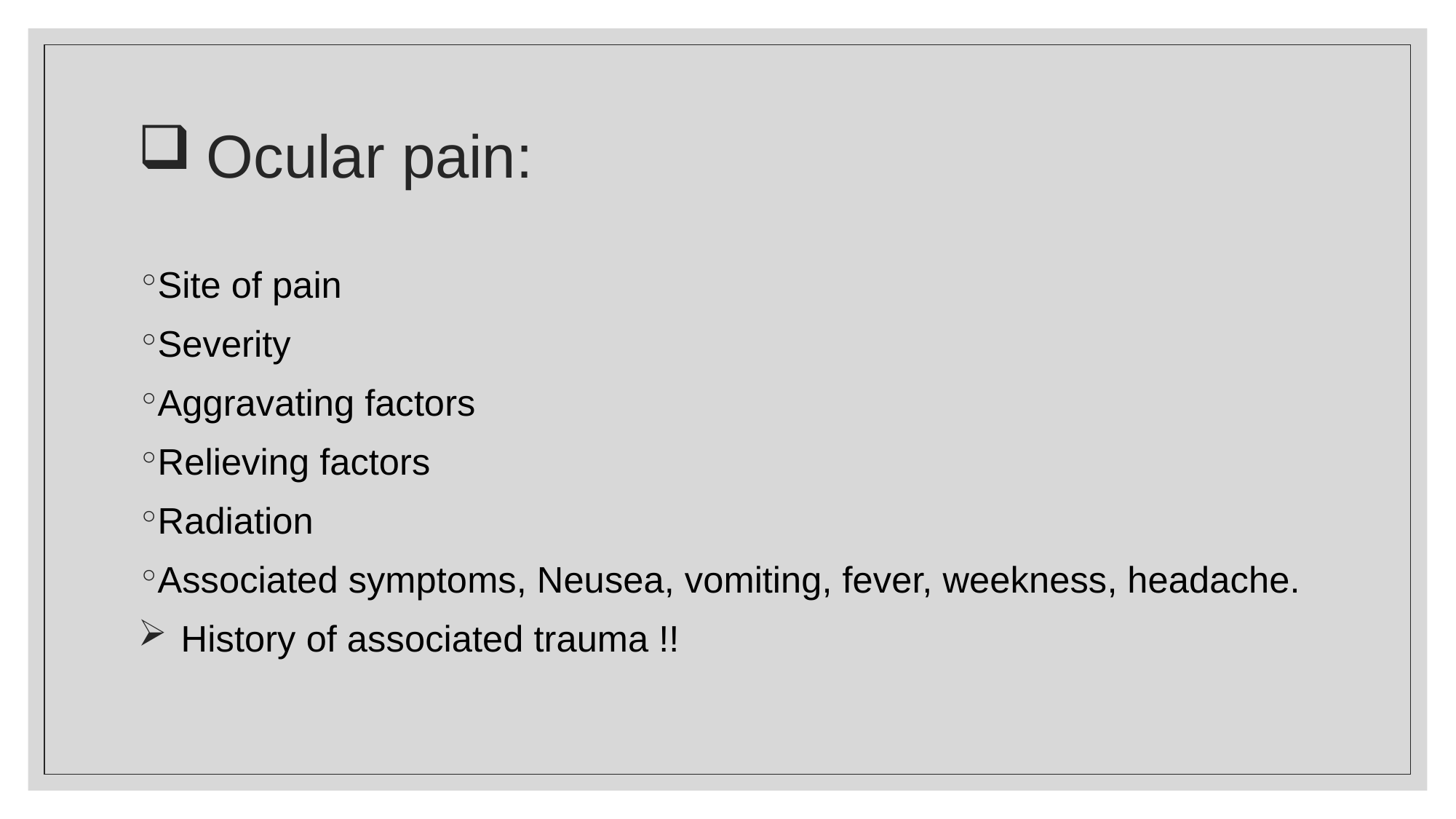

# Ocular pain:
Site of pain
Severity
Aggravating factors
Relieving factors
Radiation
Associated symptoms, Neusea, vomiting, fever, weekness, headache.
  History of associated trauma !!